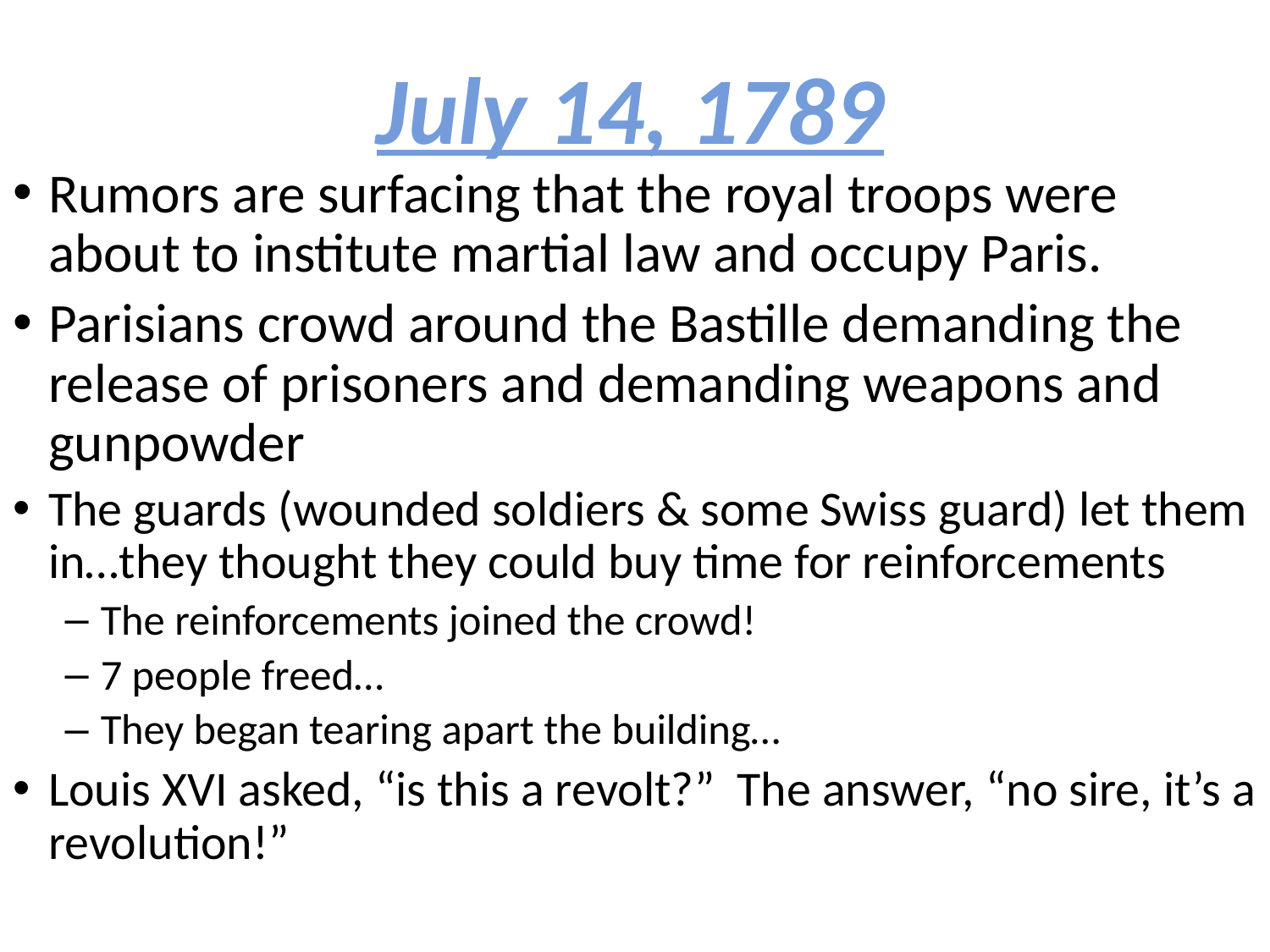

July 14, 1789
Rumors are surfacing that the royal troops were about to institute martial law and occupy Paris.
Parisians crowd around the Bastille demanding the release of prisoners and demanding weapons and gunpowder
The guards (wounded soldiers & some Swiss guard) let them in…they thought they could buy time for reinforcements
The reinforcements joined the crowd!
7 people freed…
They began tearing apart the building…
Louis XVI asked, “is this a revolt?”  The answer, “no sire, it’s a revolution!”